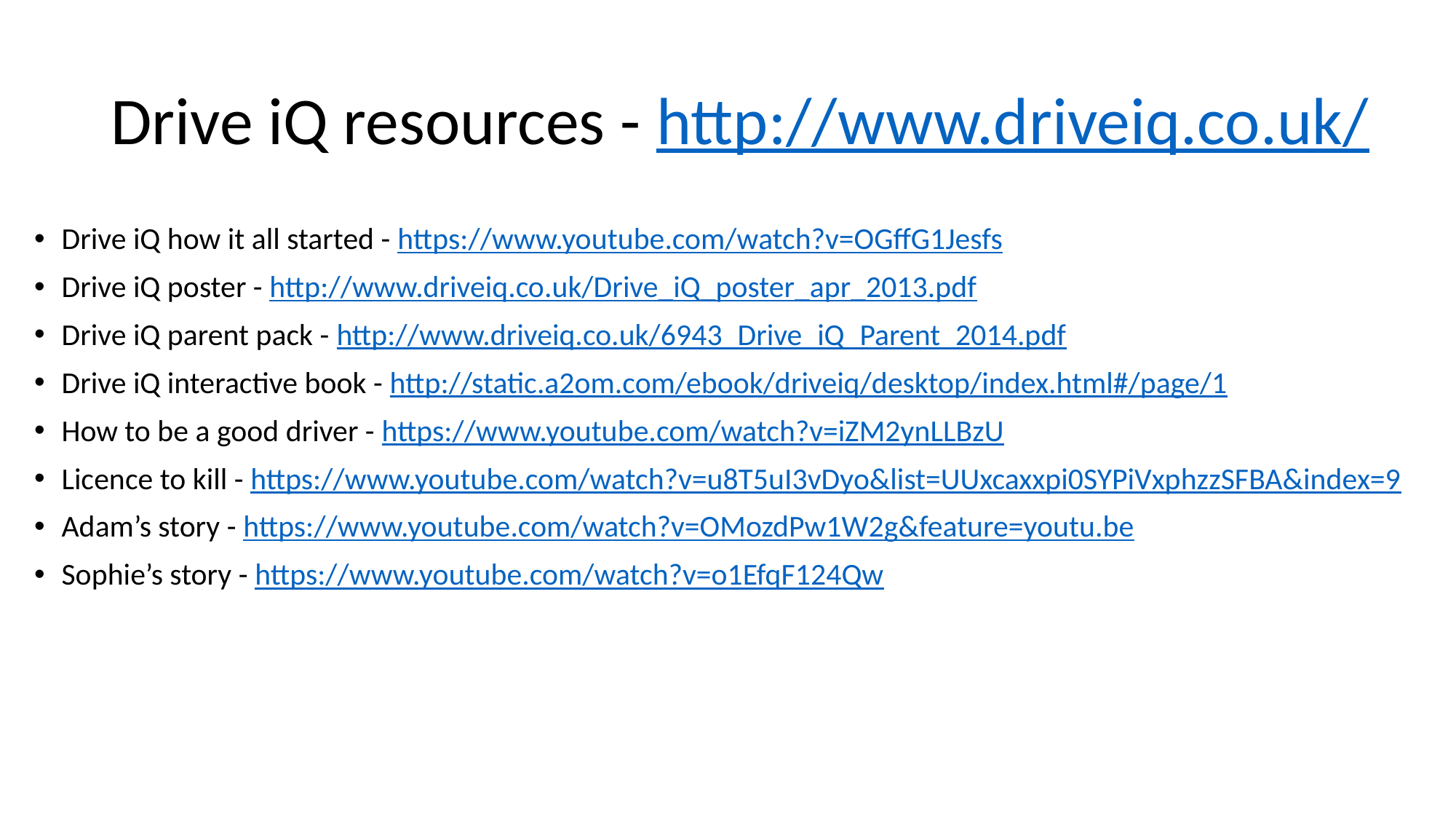

# Drive iQ resources - http://www.driveiq.co.uk/
Drive iQ how it all started - https://www.youtube.com/watch?v=OGffG1Jesfs
Drive iQ poster - http://www.driveiq.co.uk/Drive_iQ_poster_apr_2013.pdf
Drive iQ parent pack - http://www.driveiq.co.uk/6943_Drive_iQ_Parent_2014.pdf
Drive iQ interactive book - http://static.a2om.com/ebook/driveiq/desktop/index.html#/page/1
How to be a good driver - https://www.youtube.com/watch?v=iZM2ynLLBzU
Licence to kill - https://www.youtube.com/watch?v=u8T5uI3vDyo&list=UUxcaxxpi0SYPiVxphzzSFBA&index=9
Adam’s story - https://www.youtube.com/watch?v=OMozdPw1W2g&feature=youtu.be
Sophie’s story - https://www.youtube.com/watch?v=o1EfqF124Qw